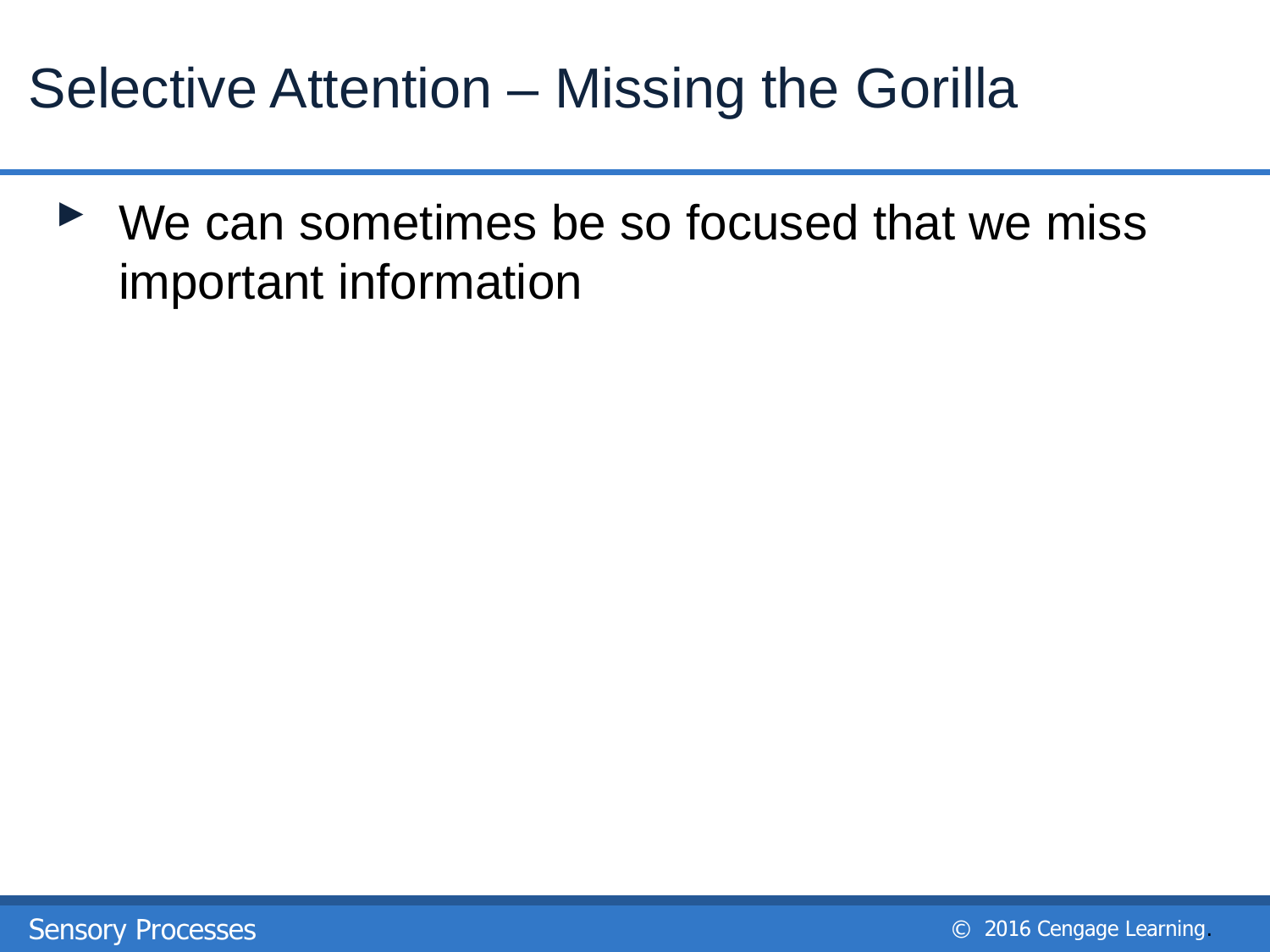

# Selective Attention – Missing the Gorilla
We can sometimes be so focused that we miss important information